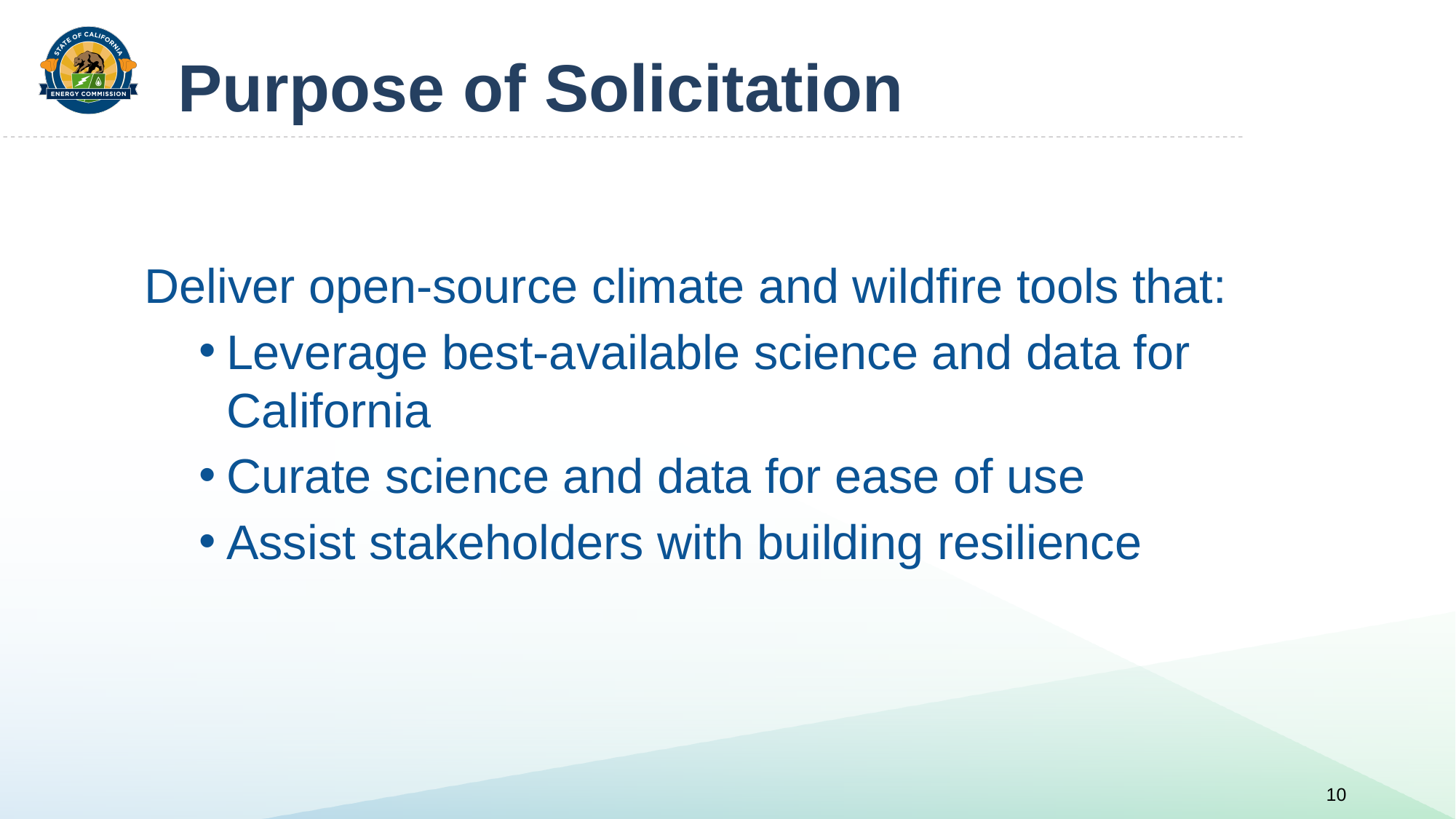

# Purpose of Solicitation

Deliver open-source climate and wildfire tools that:
Leverage best-available science and data for California
Curate science and data for ease of use
Assist stakeholders with building resilience
10